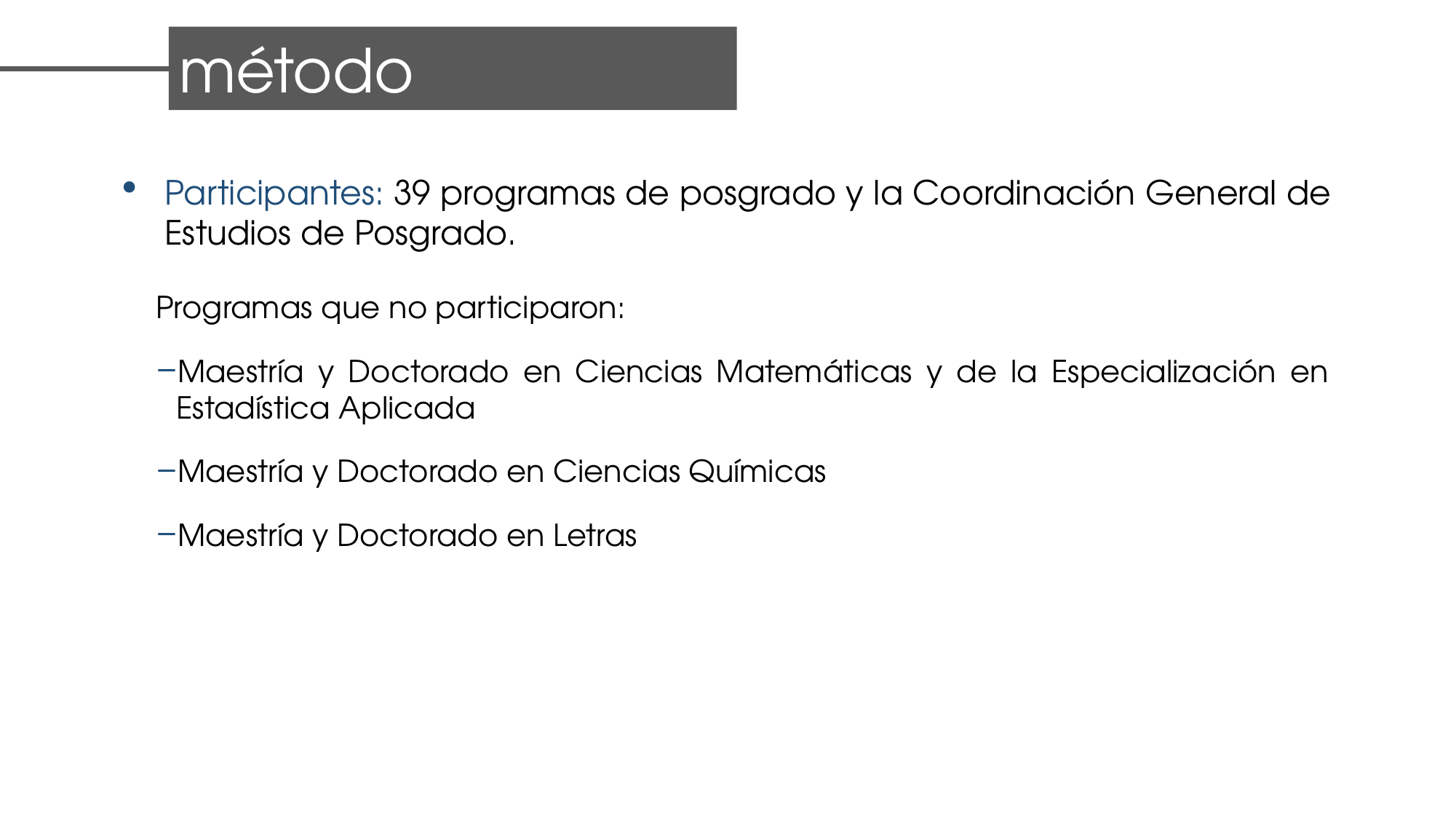

método
Participantes: 39 programas de posgrado y la Coordinación General de Estudios de Posgrado.
Programas que no participaron:
Maestría y Doctorado en Ciencias Matemáticas y de la Especialización en Estadística Aplicada
Maestría y Doctorado en Ciencias Químicas
Maestría y Doctorado en Letras